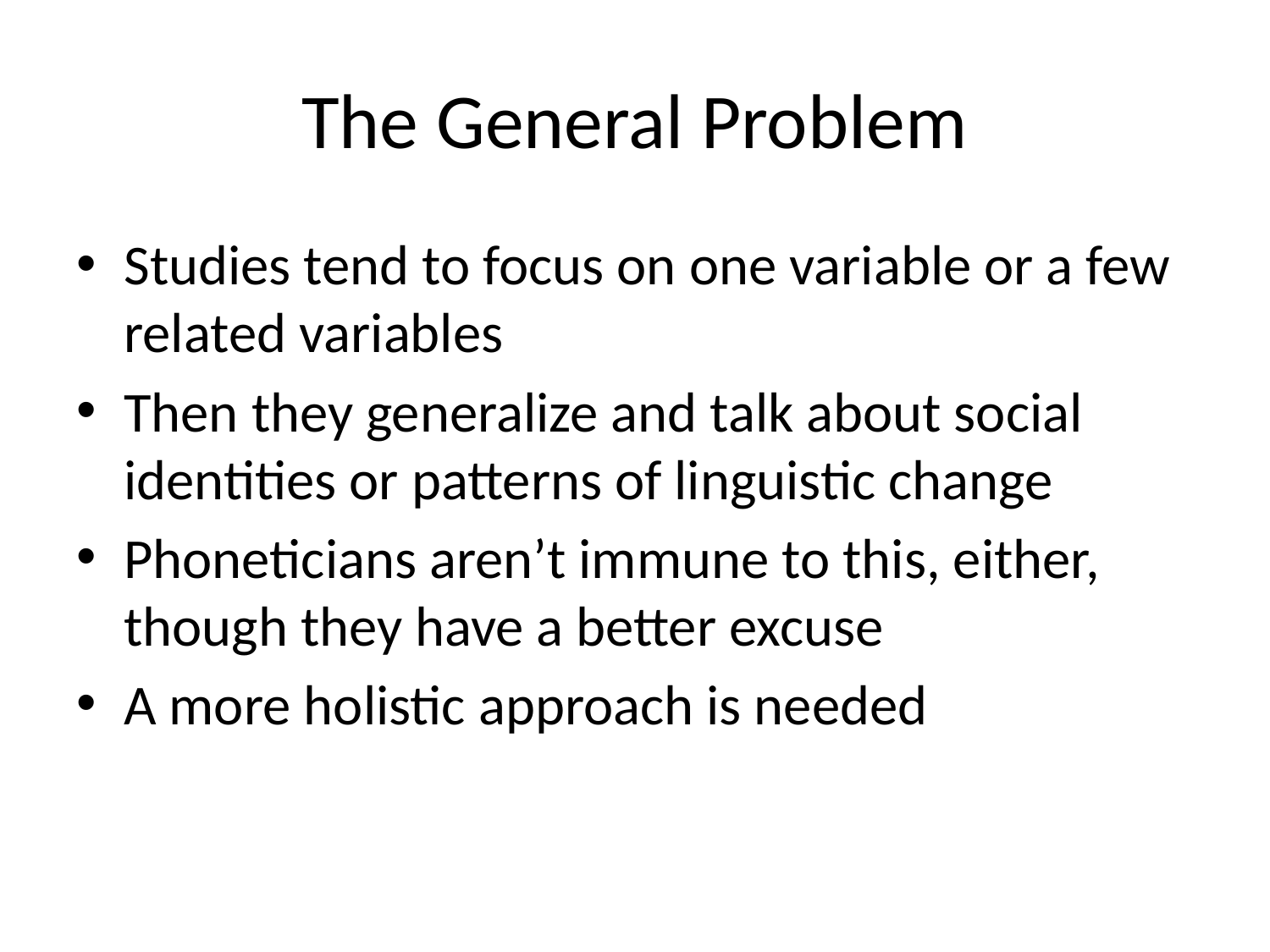

# The General Problem
Studies tend to focus on one variable or a few related variables
Then they generalize and talk about social identities or patterns of linguistic change
Phoneticians aren’t immune to this, either, though they have a better excuse
A more holistic approach is needed